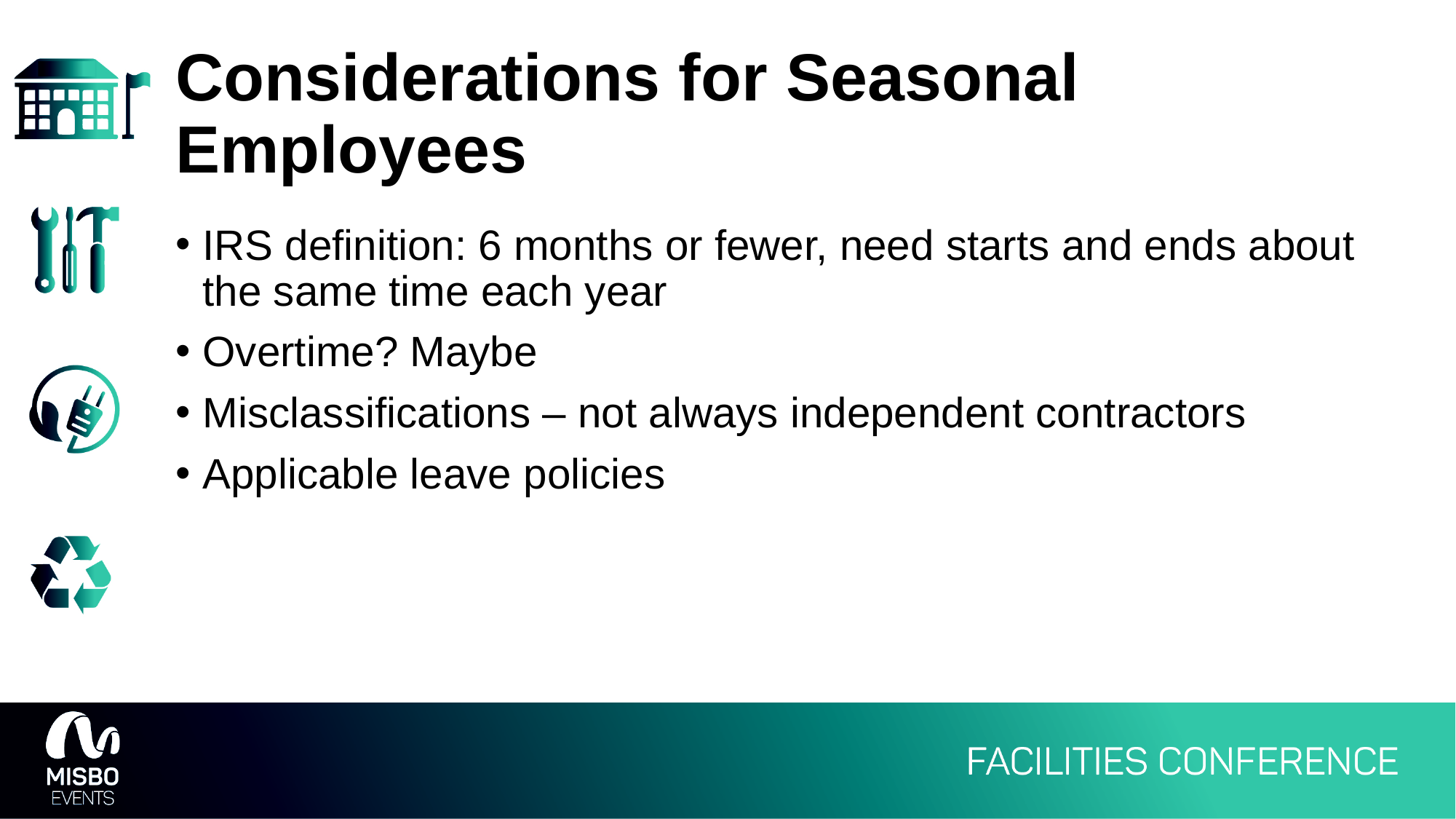

# Considerations for Seasonal Employees
IRS definition: 6 months or fewer, need starts and ends about the same time each year
Overtime? Maybe
Misclassifications – not always independent contractors
Applicable leave policies